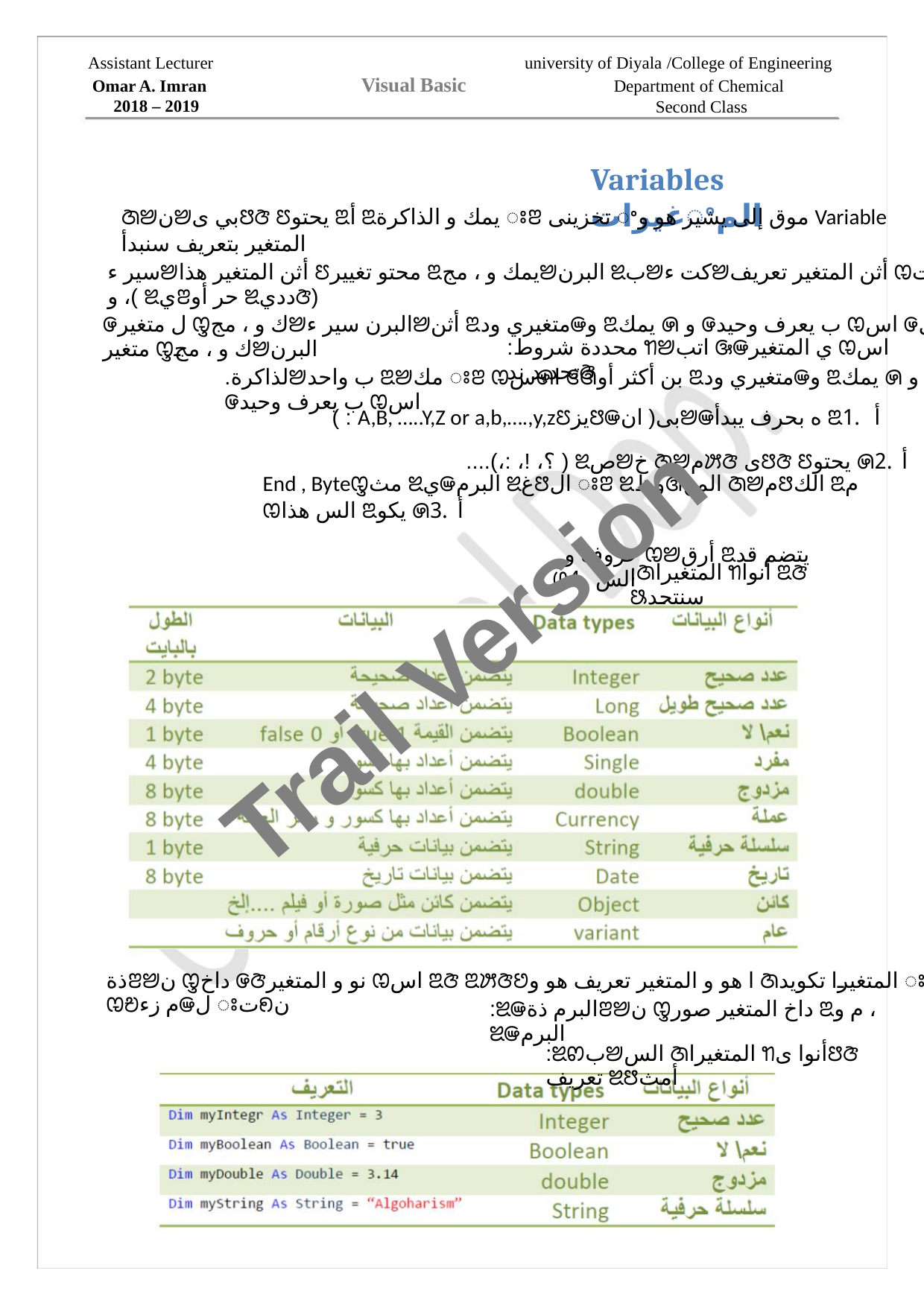

Assistant Lecturer
university of Diyala /College of Engineering
Visual Basic
Omar A. Imran
Department of Chemical
Second Class
2018 – 2019

Variables غيراتꢀالم
ꢇꢈنꢈبي ىꢅꢆ ꢄيحتو ꢃأ ꢃيمك و الذاكرة ꢁꢂ تخزينى ꢀموق إلى يشير هو و Variable المتغير بتعريف سنبدأ
سير ءꢈأثن المتغير هذا ꢄمحتو تغيير ꢃيمك و ، مجꢈالبرن ꢉبꢈكت ءꢈأثن المتغير تعريف ꢊيت و ،( ꢉيꢂحر أو ꢉدديꢆ)
ꢌل متغير ꢋك و ، مجꢈالبرن سير ءꢈأثن ꢃمتغيري ودꢎو ꢃيمك ꢍ و ꢌب يعرف وحيد ꢊاس ꢌل متغير ꢋك و ، مجꢈالبرن
.لذاكرةꢈب واحد ꢃꢈمك ꢁꢂ ꢊسꢍا ꢏꢐبن أكثر أو ꢃمتغيري ودꢎو ꢃيمك ꢍ و ꢌب يعرف وحيد ꢊاس
:محددة شروط ꢒꢈاتب ꢑꢎي المتغير ꢊاس تحديد ندꢆ
( : A,B, …..Y,Z or a,b,….,y,zꢄيزꢅꢎان )بىꢈꢎه بحرف يبدأ ꢃأ .1
....(،: ،! ،؟ ) ꢉصꢈخ ꢇꢈمꢓꢆ ىꢅꢆ ꢄيحتو ꢍأ .2

End , Byteꢋمث ꢉيꢎالبرم ꢉغꢅال ꢁꢂ ꢉوظꢐالمح ꢇꢈمꢅالك ꢃم ꢊالس هذا ꢃيكو ꢍأ .3
. حروف و ꢊꢈأرق ꢃيتضم قد ꢔالس .4
:ꢇالمتغيرا ꢒأنوا ꢃꢆ ꢕسنتحد
Trail Version
Trail Version
Trail Version
Trail Version
Trail Version
Trail Version
Trail Version
Trail Version
Trail Version
Trail Version
Trail Version
Trail Version
Trail Version
ذةꢂꢈن ꢋداخ ꢌꢆنو و المتغير ꢊاس ꢃꢆ ꢃꢓꢆꢘا هو و المتغير تعريف هو و ꢇالمتغيرا تكويد ꢁꢂ ꢊꢗم زءꢎل ꢁتꢖن
:ꢉꢎالبرم ذةꢂꢈن ꢋداخ المتغير صور ꢃم و ، ꢉꢎالبرم
:ꢉꢙبꢈالس ꢇالمتغيرا ꢒأنوا ىꢅꢆ تعريف ꢉꢅأمث